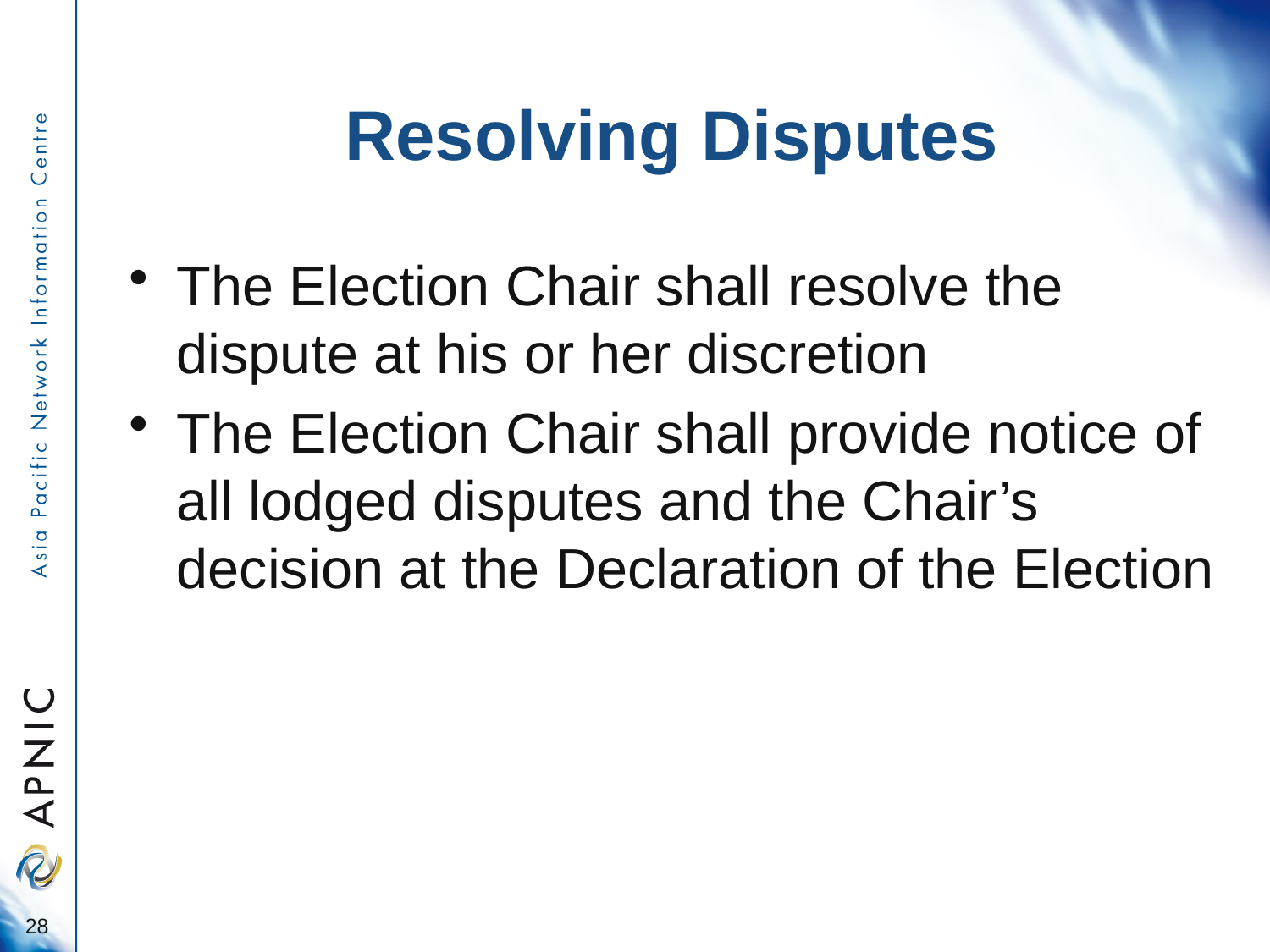

# Resolving Disputes
The Election Chair shall resolve the dispute at his or her discretion
The Election Chair shall provide notice of all lodged disputes and the Chair’s decision at the Declaration of the Election
28